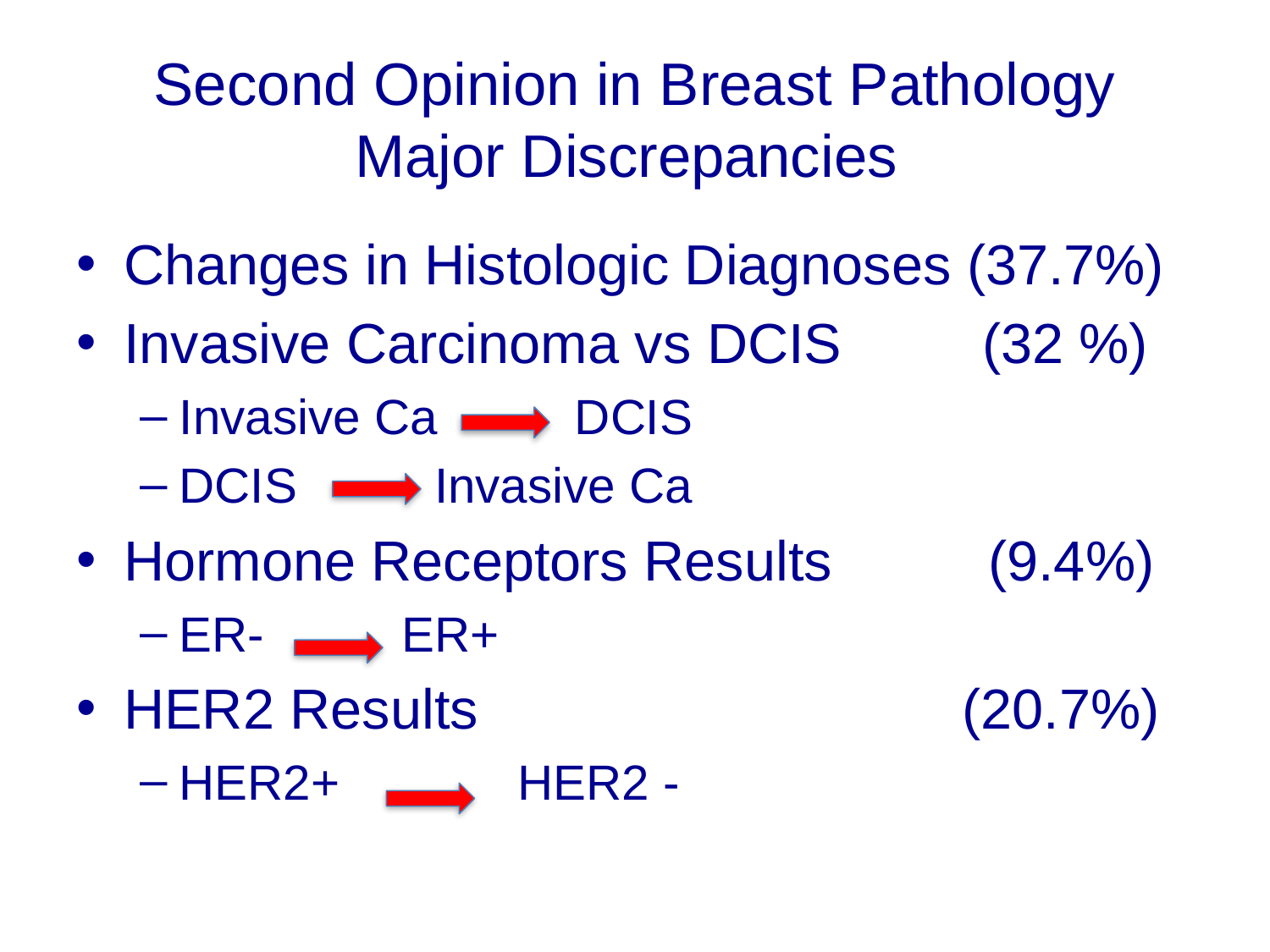

# Second Opinion in Breast Pathology Major Discrepancies
Changes in Histologic Diagnoses (37.7%)
Invasive Carcinoma vs DCIS         (32 %)
Invasive Ca          DCIS
DCIS          Invasive Ca
Hormone Receptors Results          (9.4%)
ER-          ER+
HER2 Results                               (20.7%)
HER2+             HER2 -